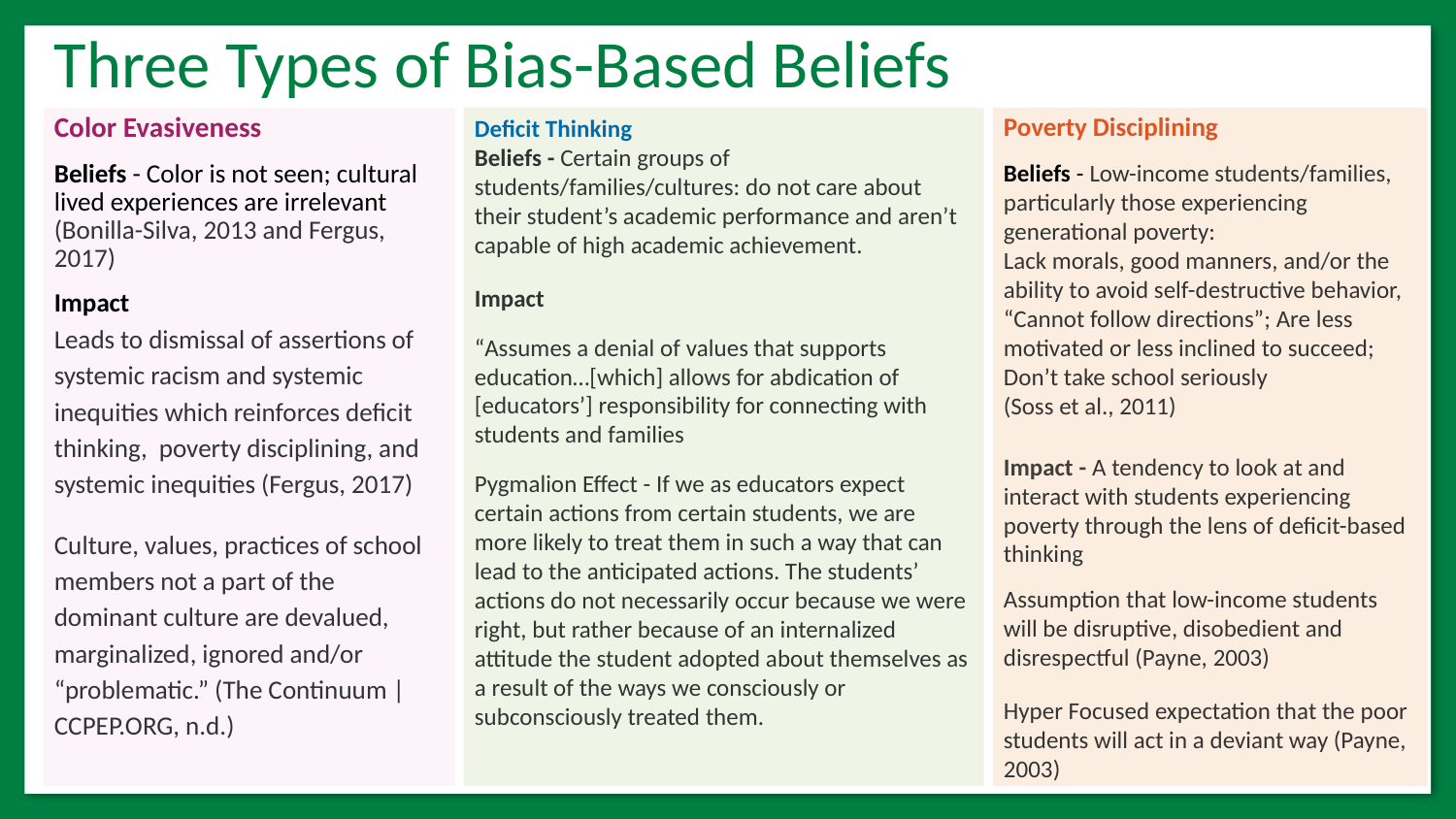

# Three Types of Bias-Based Beliefs
Color Evasiveness
Beliefs - Color is not seen; cultural lived experiences are irrelevant (Bonilla-Silva, 2013 and Fergus, 2017)
Impact
Leads to dismissal of assertions of systemic racism and systemic inequities which reinforces deficit thinking,  poverty disciplining, and systemic inequities (Fergus, 2017)
Culture, values, practices of school members not a part of the dominant culture are devalued, marginalized, ignored and/or “problematic.” (The Continuum | CCPEP.ORG, n.d.)

Deficit Thinking
Beliefs - Certain groups of students/families/cultures: do not care about their student’s academic performance and aren’t capable of high academic achievement.
Impact
“Assumes a denial of values that supports education…[which] allows for abdication of [educators’] responsibility for connecting with students and families
Pygmalion Effect - If we as educators expect certain actions from certain students, we are more likely to treat them in such a way that can lead to the anticipated actions. The students’ actions do not necessarily occur because we were right, but rather because of an internalized attitude the student adopted about themselves as a result of the ways we consciously or subconsciously treated them.

Poverty Disciplining
Beliefs - Low-income students/families, particularly those experiencing generational poverty:​
Lack morals, good manners, and/or the ability to avoid self-destructive behavior, “Cannot follow directions”; Are less motivated or less inclined to succeed; Don’t take school seriously
(Soss et al., 2011)
Impact - A tendency to look at and interact with students experiencing poverty through the lens of deficit-based thinking
Assumption that low-income students will be disruptive, disobedient and disrespectful (Payne, 2003)
Hyper Focused expectation that the poor students will act in a deviant way (Payne, 2003)